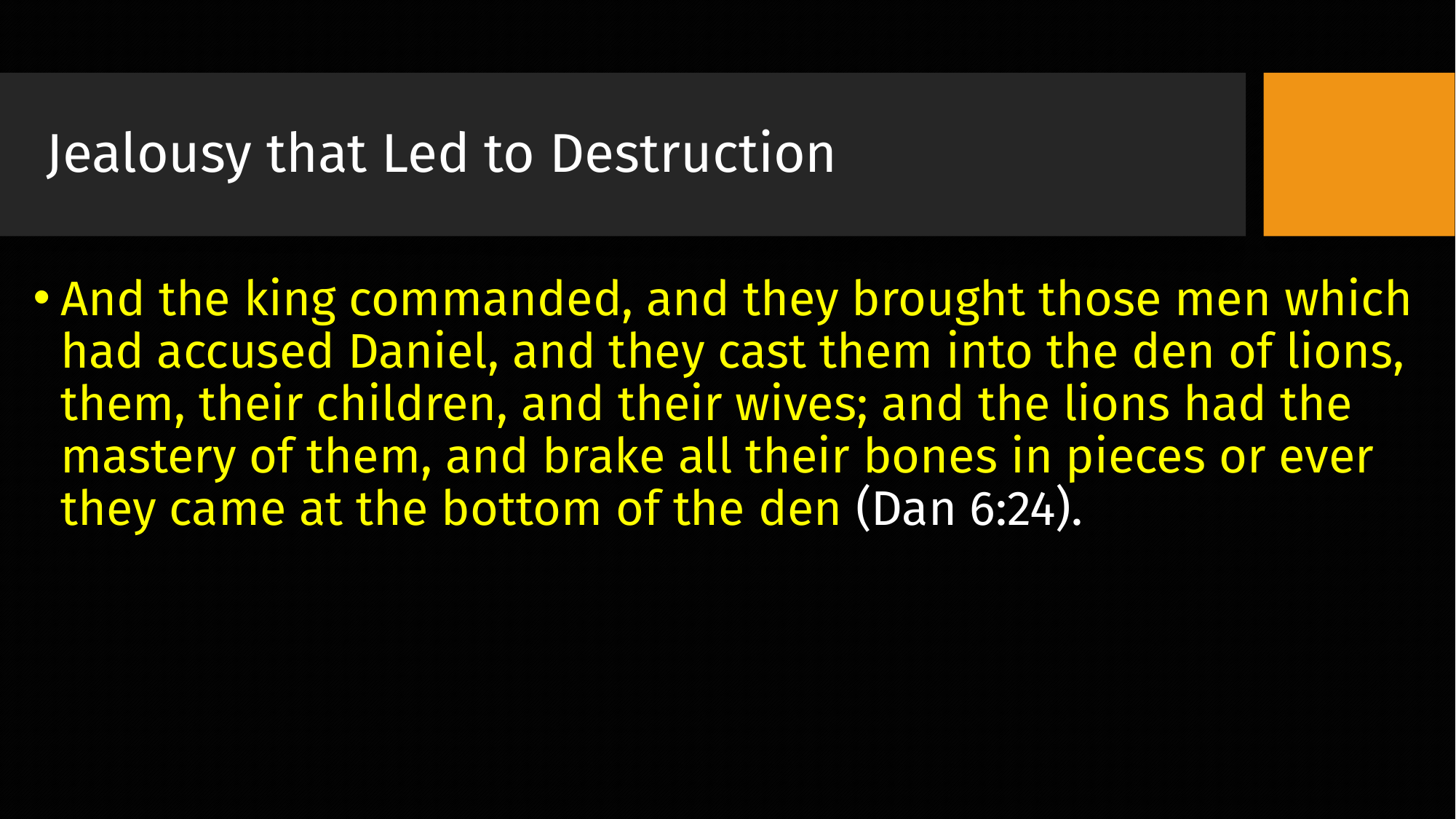

# Jealousy that Led to Destruction
And the king commanded, and they brought those men which had accused Daniel, and they cast them into the den of lions, them, their children, and their wives; and the lions had the mastery of them, and brake all their bones in pieces or ever they came at the bottom of the den (Dan 6:24).